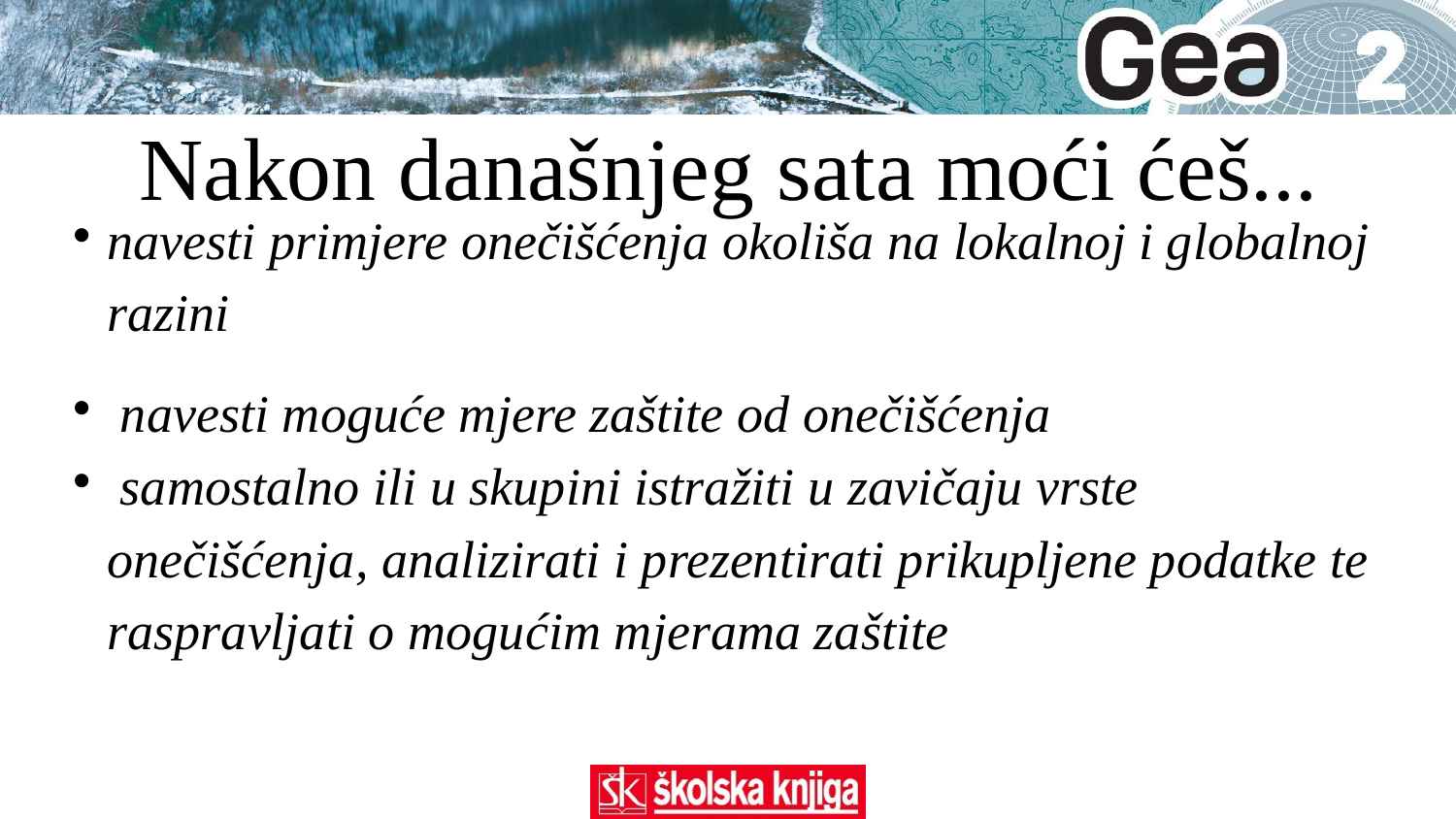

Nakon današnjeg sata moći ćeš...

navesti primjere onečišćenja okoliša na lokalnoj i globalnoj razini
 navesti moguće mjere zaštite od onečišćenja
 samostalno ili u skupini istražiti u zavičaju vrste onečišćenja, analizirati i prezentirati prikupljene podatke te raspravljati o mogućim mjerama zaštite